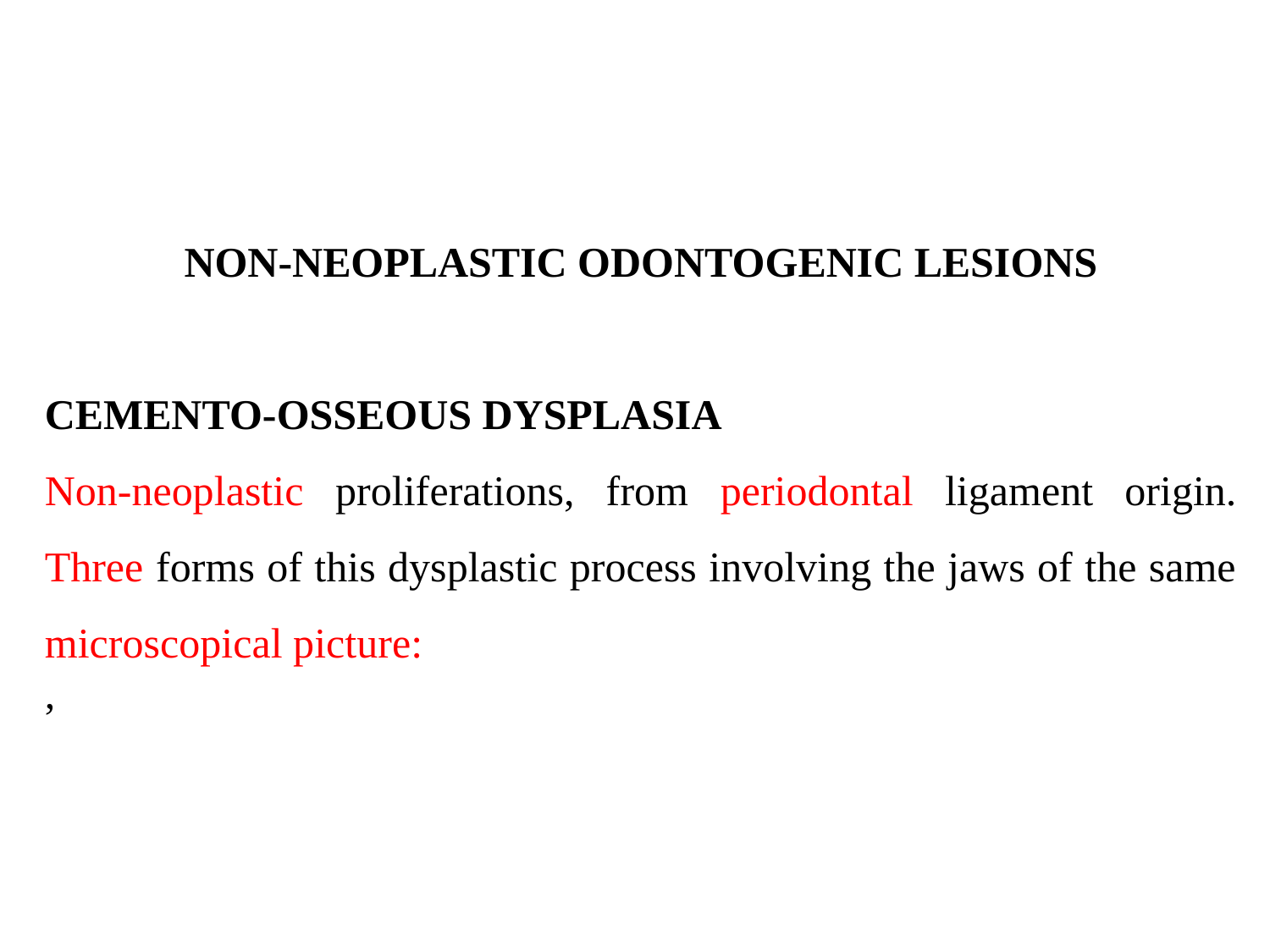

NON-NEOPLASTIC ODONTOGENIC LESIONS

CEMENTO-OSSEOUS DYSPLASIA
Non-neoplastic proliferations, from periodontal ligament origin. Three forms of this dysplastic process involving the jaws of the same microscopical picture:
,